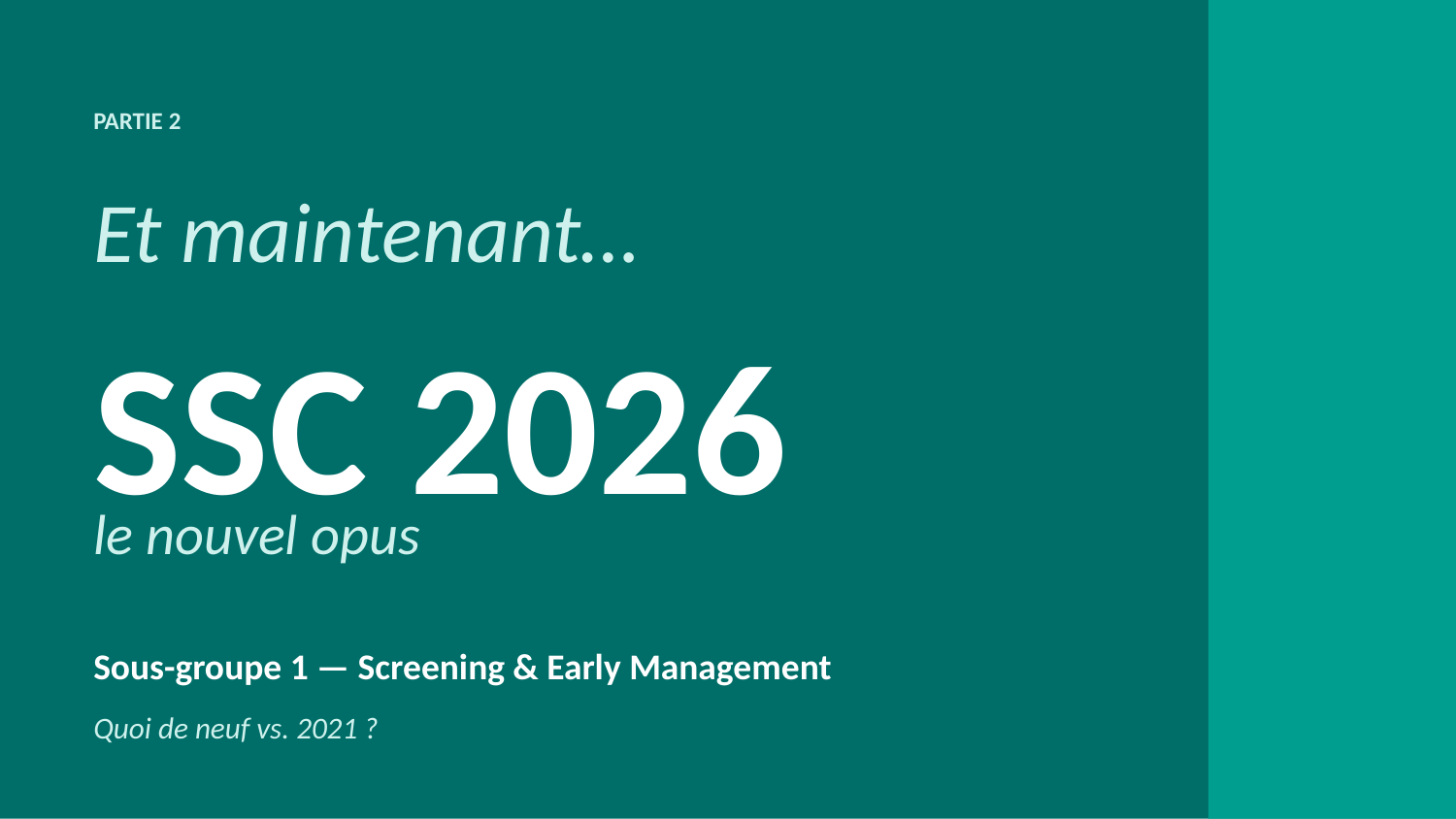

PARTIE 2
Et maintenant…
SSC 2026
le nouvel opus
Sous-groupe 1 — Screening & Early Management
Quoi de neuf vs. 2021 ?